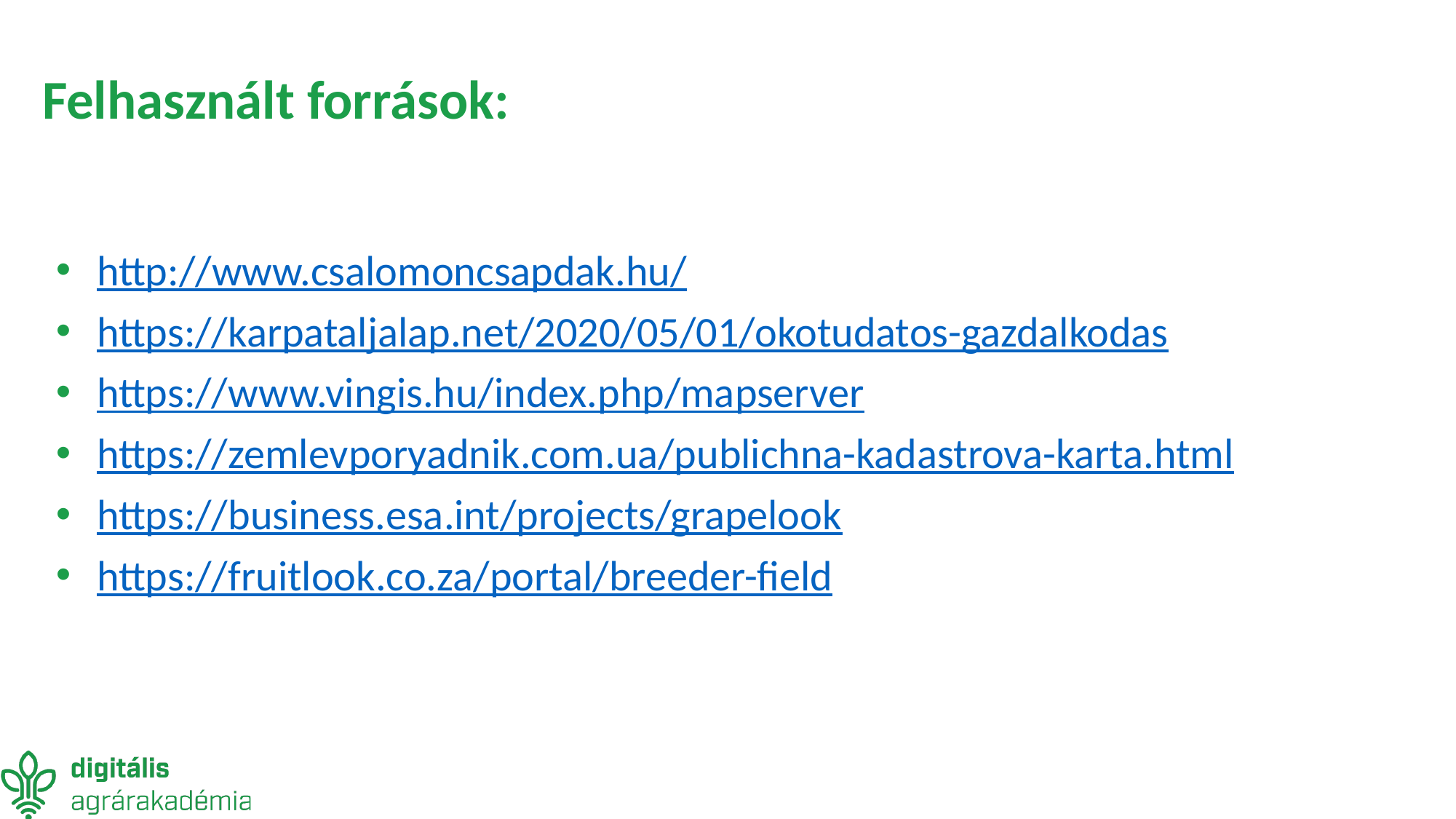

# Felhasznált források:

http://www.csalomoncsapdak.hu/
https://karpataljalap.net/2020/05/01/okotudatos-gazdalkodas
https://www.vingis.hu/index.php/mapserver
https://zemlevporyadnik.com.ua/publichna-kadastrova-karta.html
https://business.esa.int/projects/grapelook
https://fruitlook.co.za/portal/breeder-field